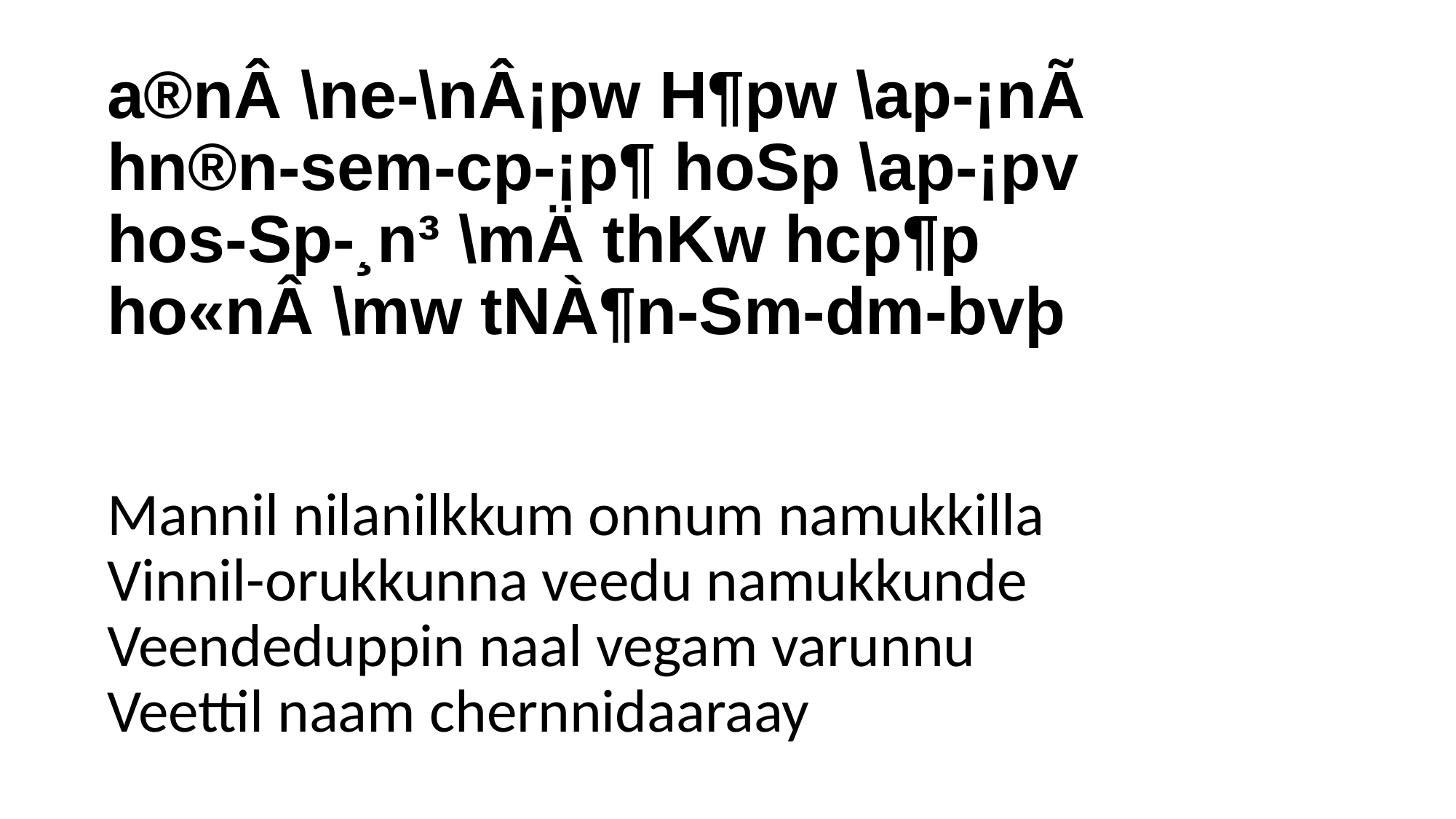

# a®nÂ \ne-\nÂ¡pw H¶pw \ap-¡nÃ hn®n-sem-cp-¡p¶ hoSp \ap-¡p­v hos­-Sp-¸n³ \mÄ thKw hcp¶p ho«nÂ \mw tNÀ¶n-Sm-dm-bvþ
Mannil nilanilkkum onnum namukkilla
Vinnil-orukkunna veedu namukkunde
Veendeduppin naal vegam varunnu
Veettil naam chernnidaaraay